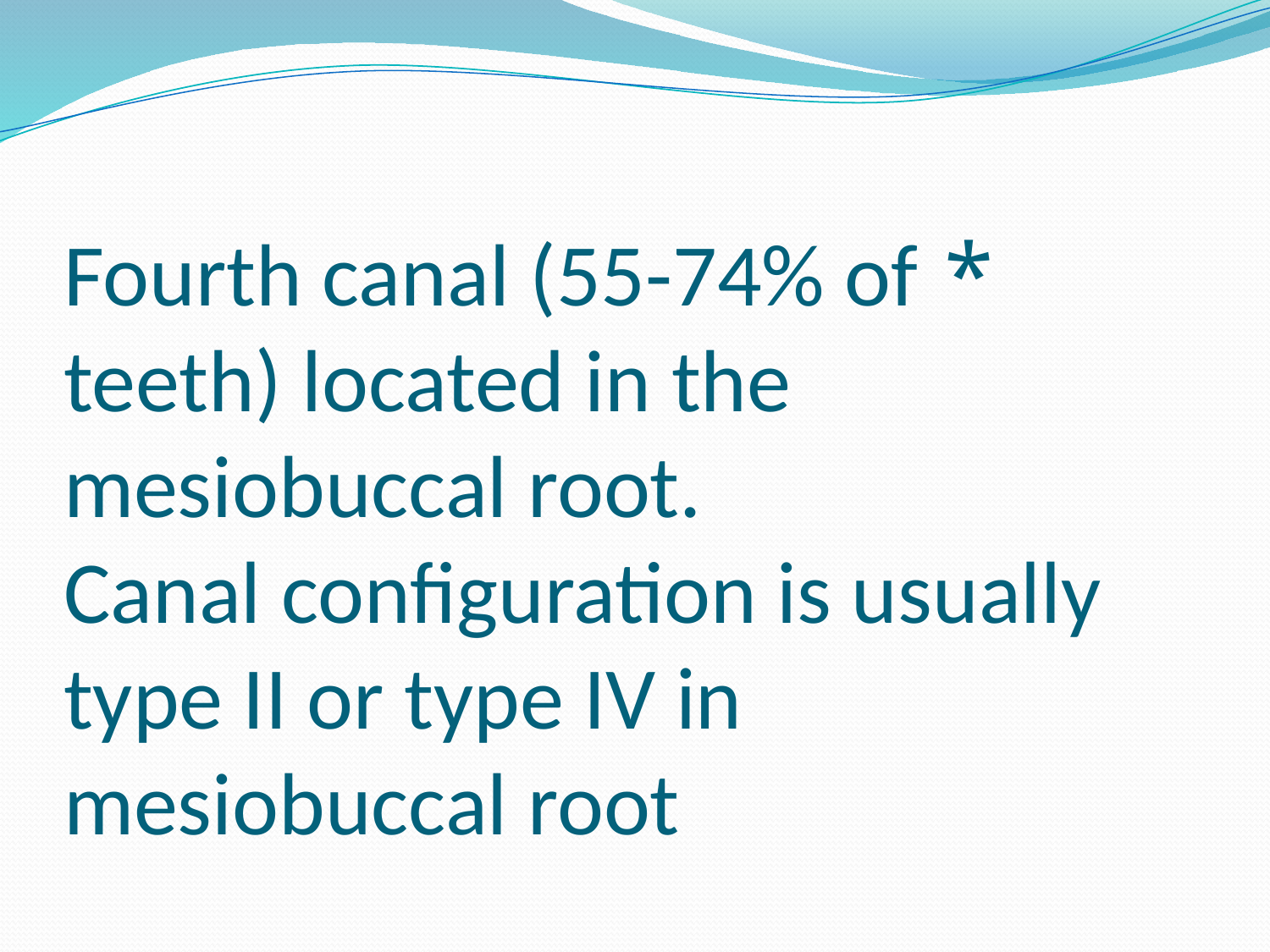

# * Fourth canal (55-74% of teeth) located in the mesiobuccal root. Canal configuration is usually type II or type IV in mesiobuccal root